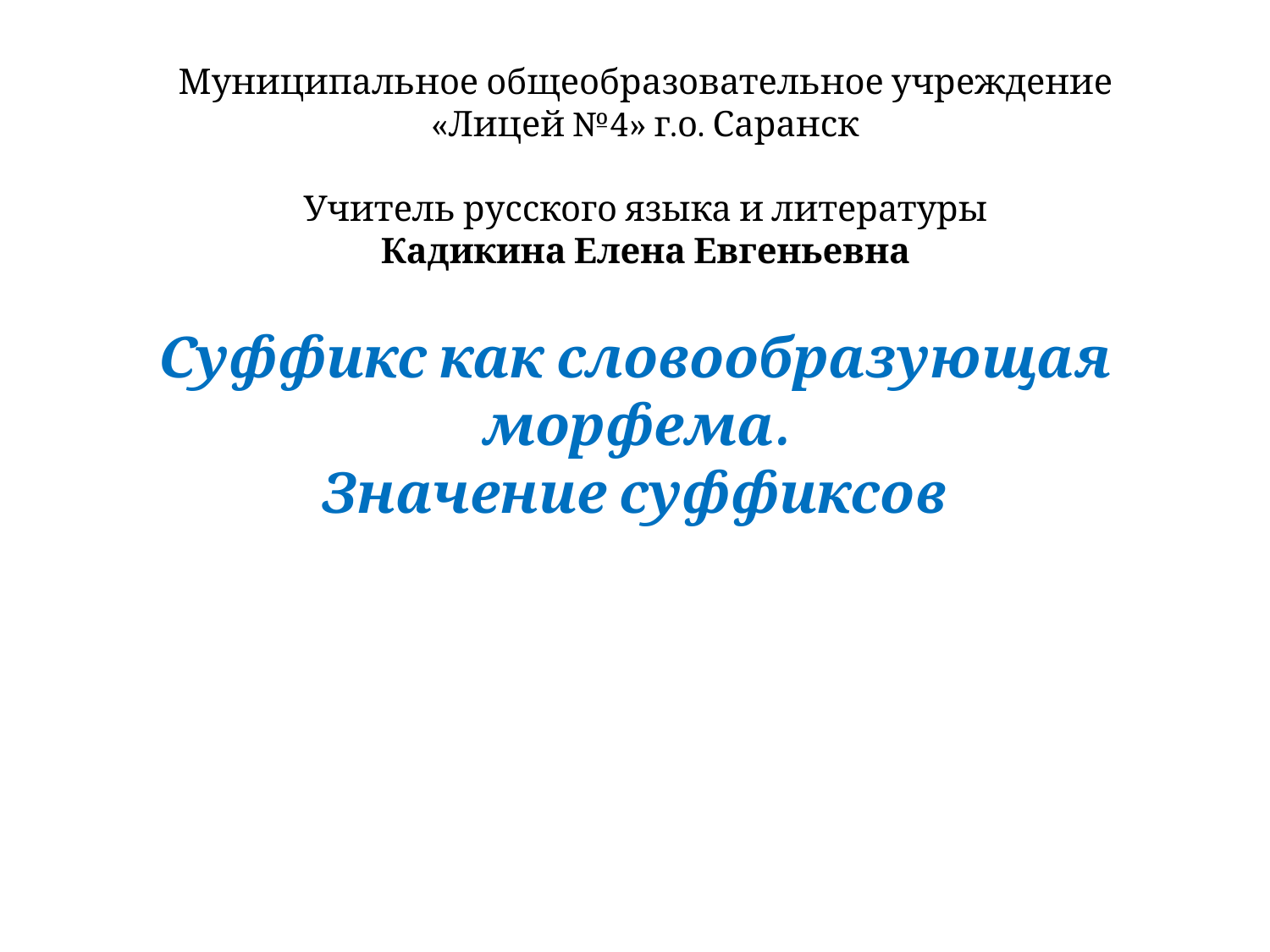

Муниципальное общеобразовательное учреждение
«Лицей №4» г.о. Саранск

Учитель русского языка и литературы
Кадикина Елена Евгеньевна
Суффикс как словообразующая морфема.
Значение суффиксов